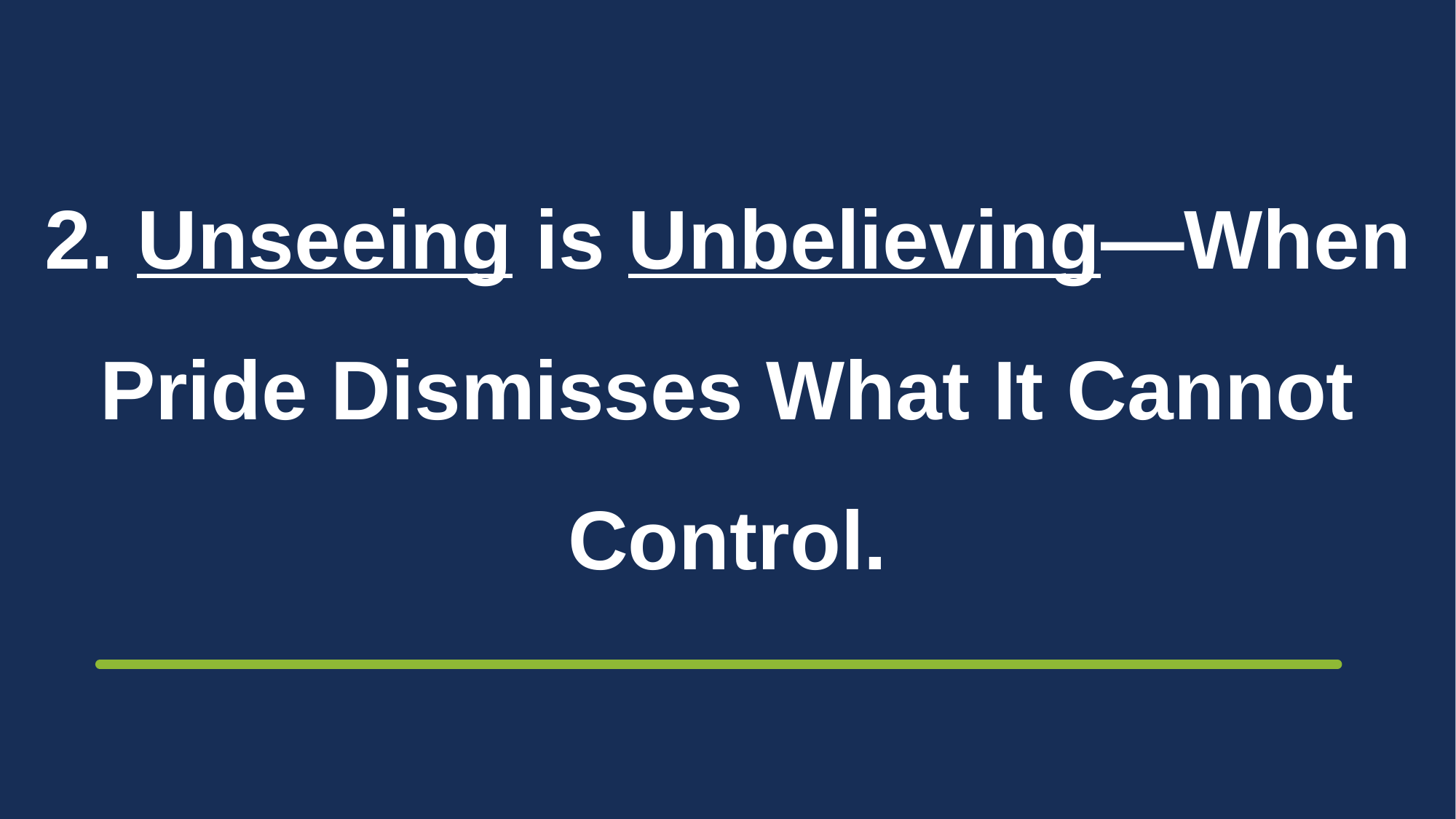

# 2. Unseeing is Unbelieving—When Pride Dismisses What It Cannot Control.